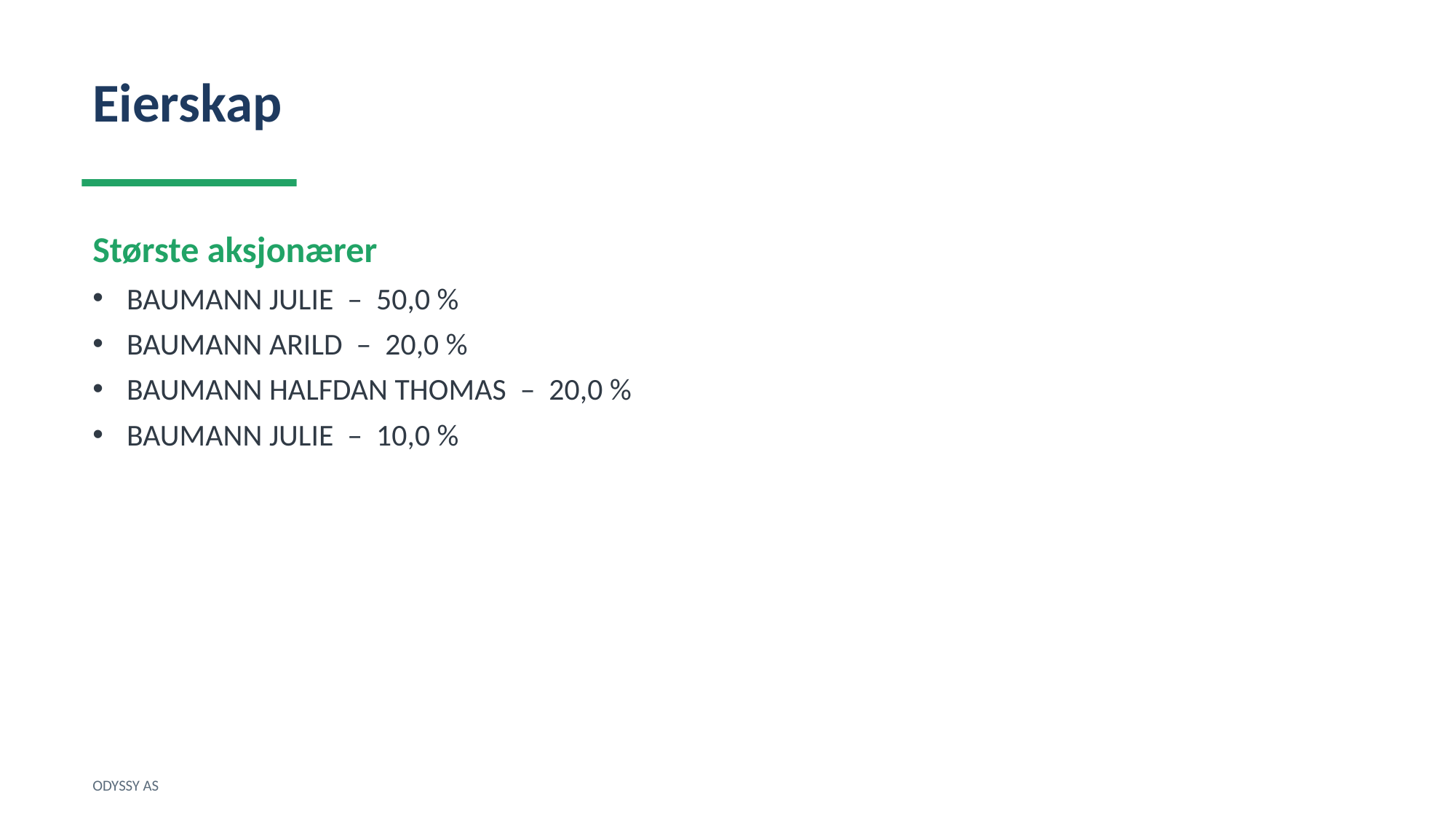

Eierskap

Største aksjonærer
BAUMANN JULIE  –  50,0 %
BAUMANN ARILD  –  20,0 %
BAUMANN HALFDAN THOMAS  –  20,0 %
BAUMANN JULIE  –  10,0 %
ODYSSY AS